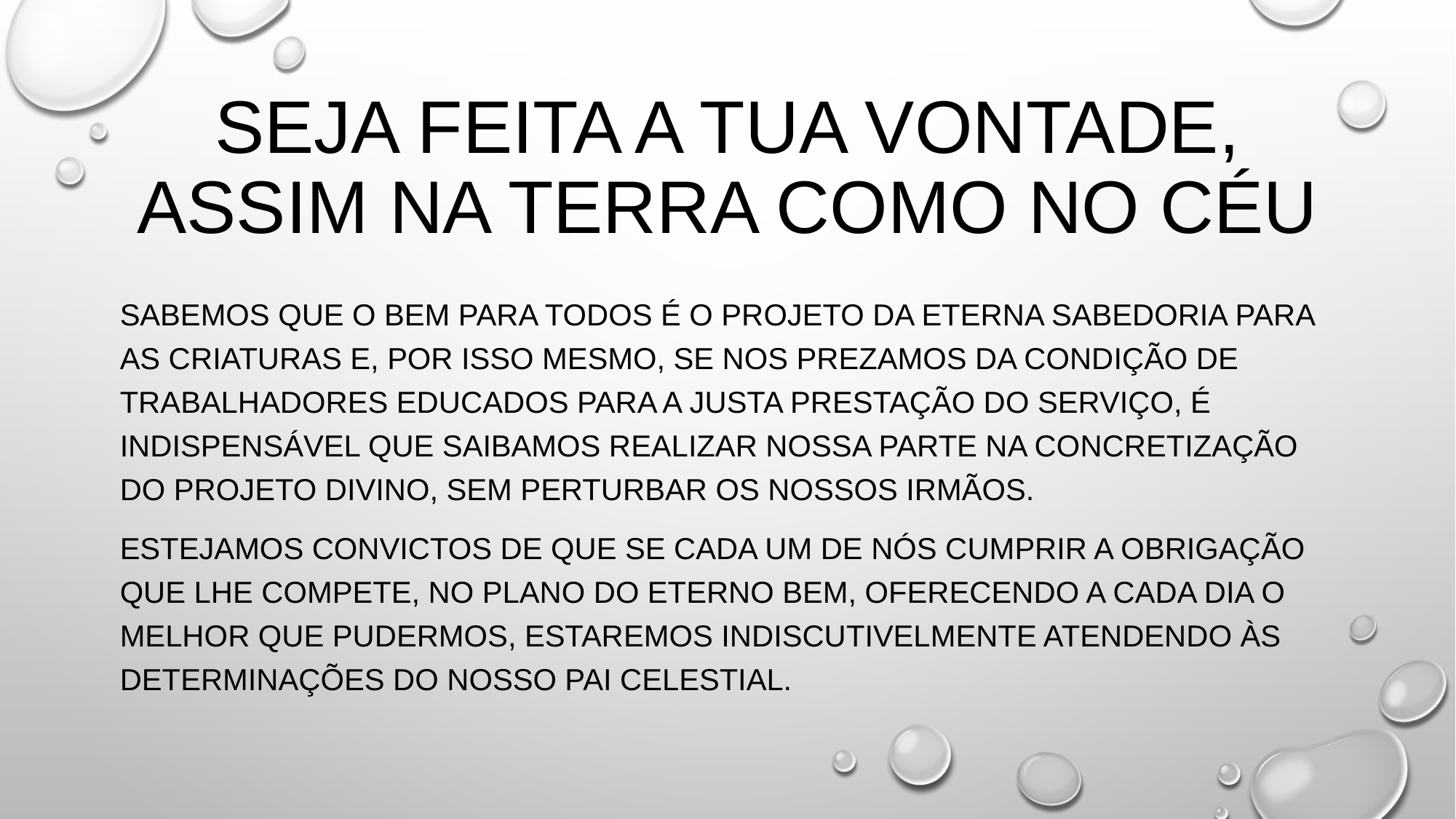

# Seja feita a tua vontade, assim na terra como no céu
Sabemos que o bem para todos É O projeto da eterna sabedoria para as criaturas e, por isso mesmo, Se nos prezamos da condição de trabalhadores educados para a justa prestação do serviço, É indispensável que saibamos realizar nossa parte na concretização do projeto divino, sem perturbar Os nossos irmãos.
Estejamos convictos de que se cada um de nós cumprir a obrigação que lhe compete, No plano do eterno bem, oferecendo a cada dia o melhor que pudermos, estaremos indiscutivelmente atendendo às determinações do nosso Pai celestial.